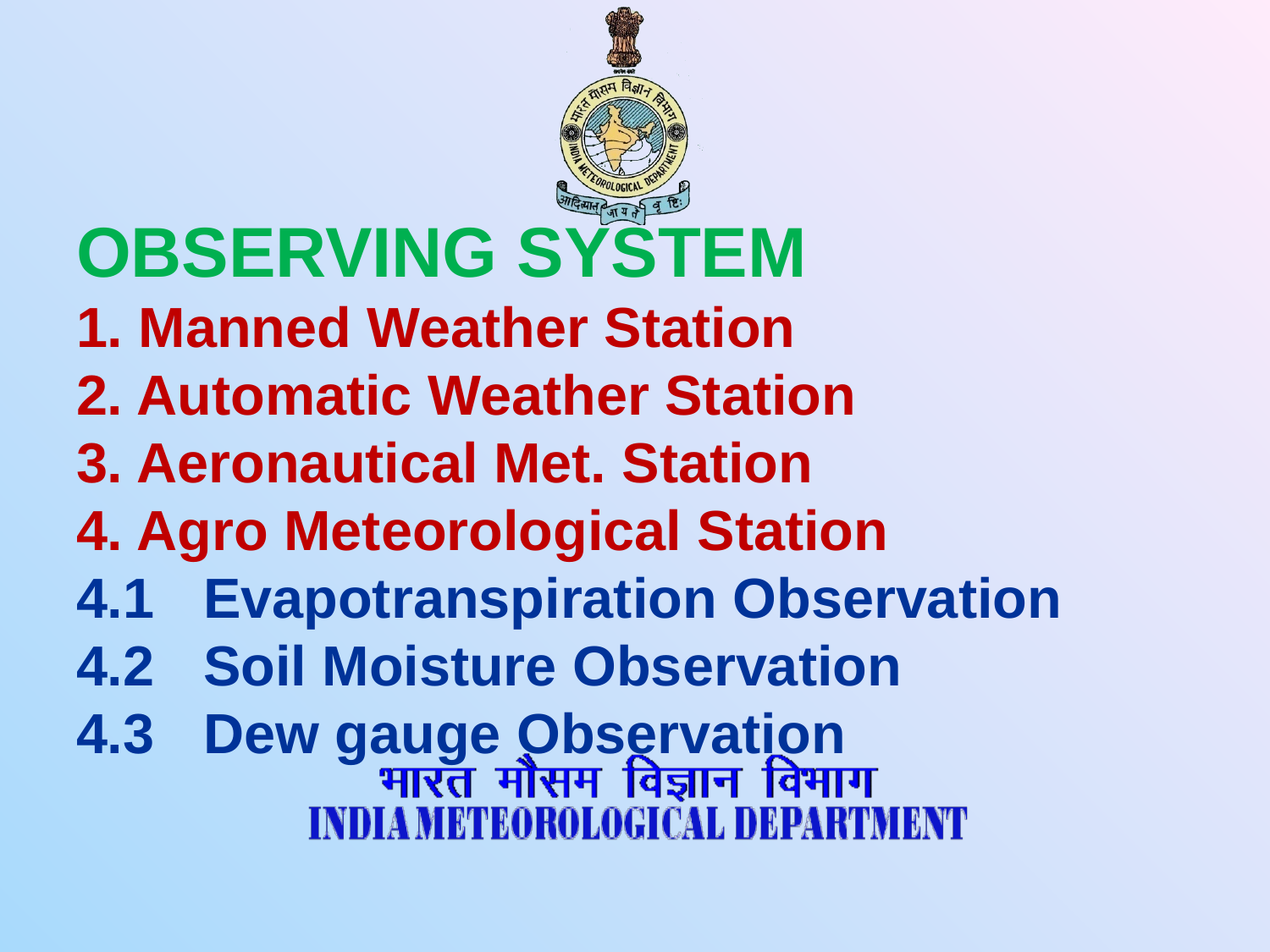

# OBSERVING SYSTEM 1. Manned Weather Station 2. Automatic Weather Station 3. Aeronautical Met. Station 4. Agro Meteorological Station 4.1	Evapotranspiration Observation 4.2 	Soil Moisture Observation 4.3	Dew gauge Observation